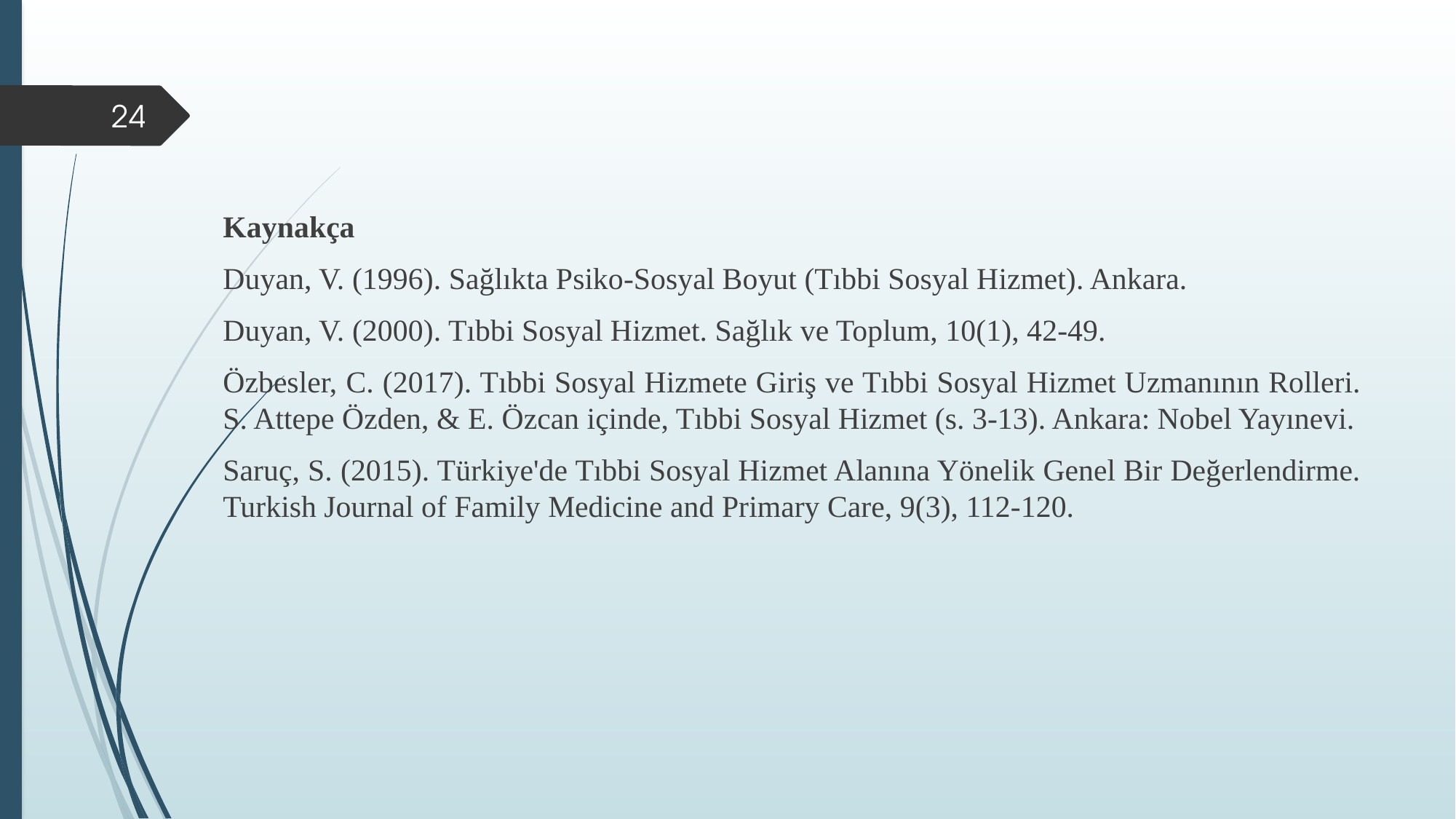

Kaynakça
Duyan, V. (1996). Sağlıkta Psiko-Sosyal Boyut (Tıbbi Sosyal Hizmet). Ankara.
Duyan, V. (2000). Tıbbi Sosyal Hizmet. Sağlık ve Toplum, 10(1), 42-49.
Özbesler, C. (2017). Tıbbi Sosyal Hizmete Giriş ve Tıbbi Sosyal Hizmet Uzmanının Rolleri. S. Attepe Özden, & E. Özcan içinde, Tıbbi Sosyal Hizmet (s. 3-13). Ankara: Nobel Yayınevi.
Saruç, S. (2015). Türkiye'de Tıbbi Sosyal Hizmet Alanına Yönelik Genel Bir Değerlendirme. Turkish Journal of Family Medicine and Primary Care, 9(3), 112-120.

24